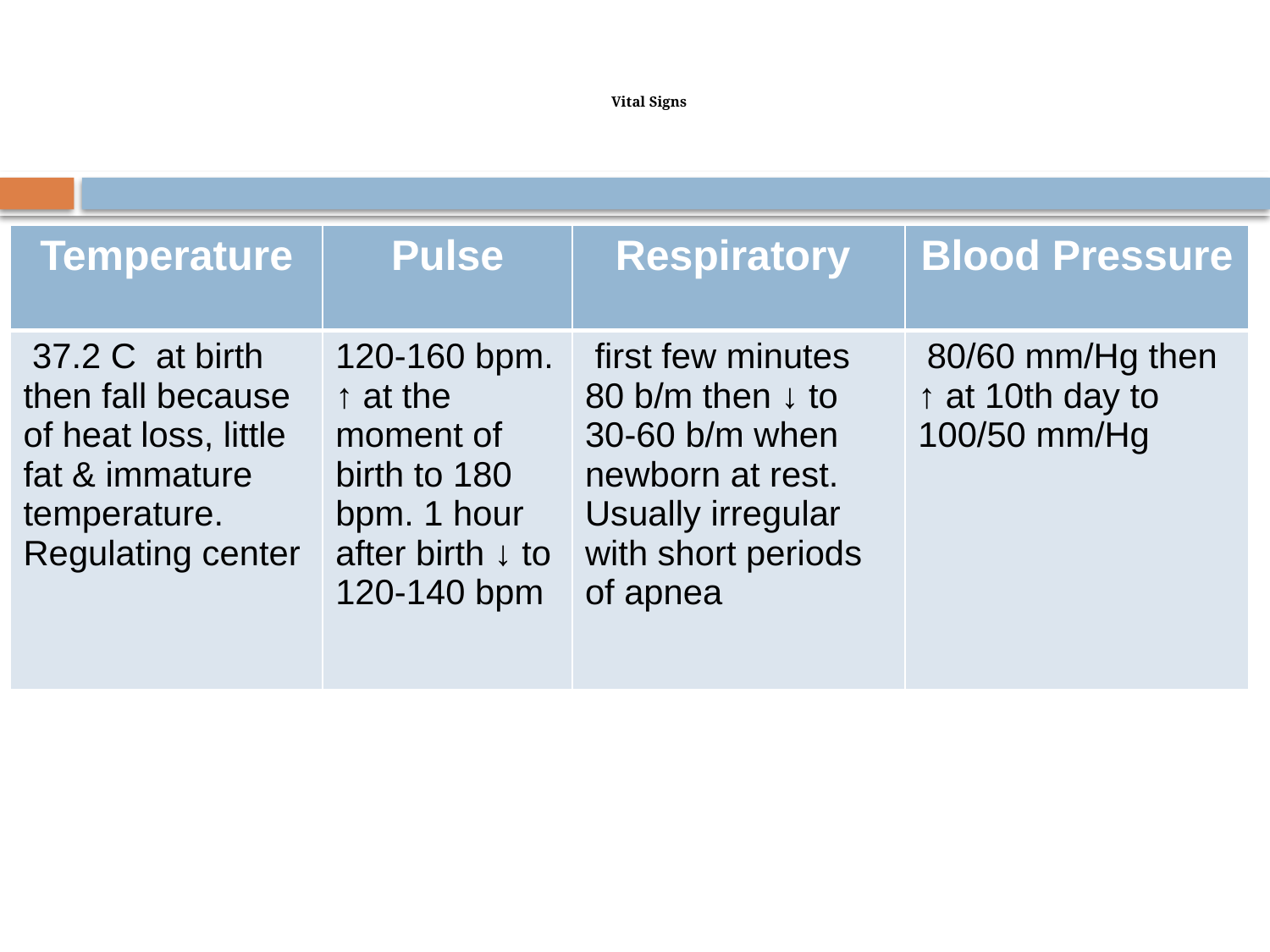

# Vital Signs

| Temperature | Pulse | Respiratory | Blood Pressure |
| --- | --- | --- | --- |
| 37.2 C at birth then fall because of heat loss, little fat & immature temperature. Regulating center | 120-160 bpm. ↑ at the moment of birth to 180 bpm. 1 hour after birth ↓ to 120-140 bpm | first few minutes 80 b/m then ↓ to 30-60 b/m when newborn at rest. Usually irregular with short periods of apnea | 80/60 mm/Hg then ↑ at 10th day to 100/50 mm/Hg |